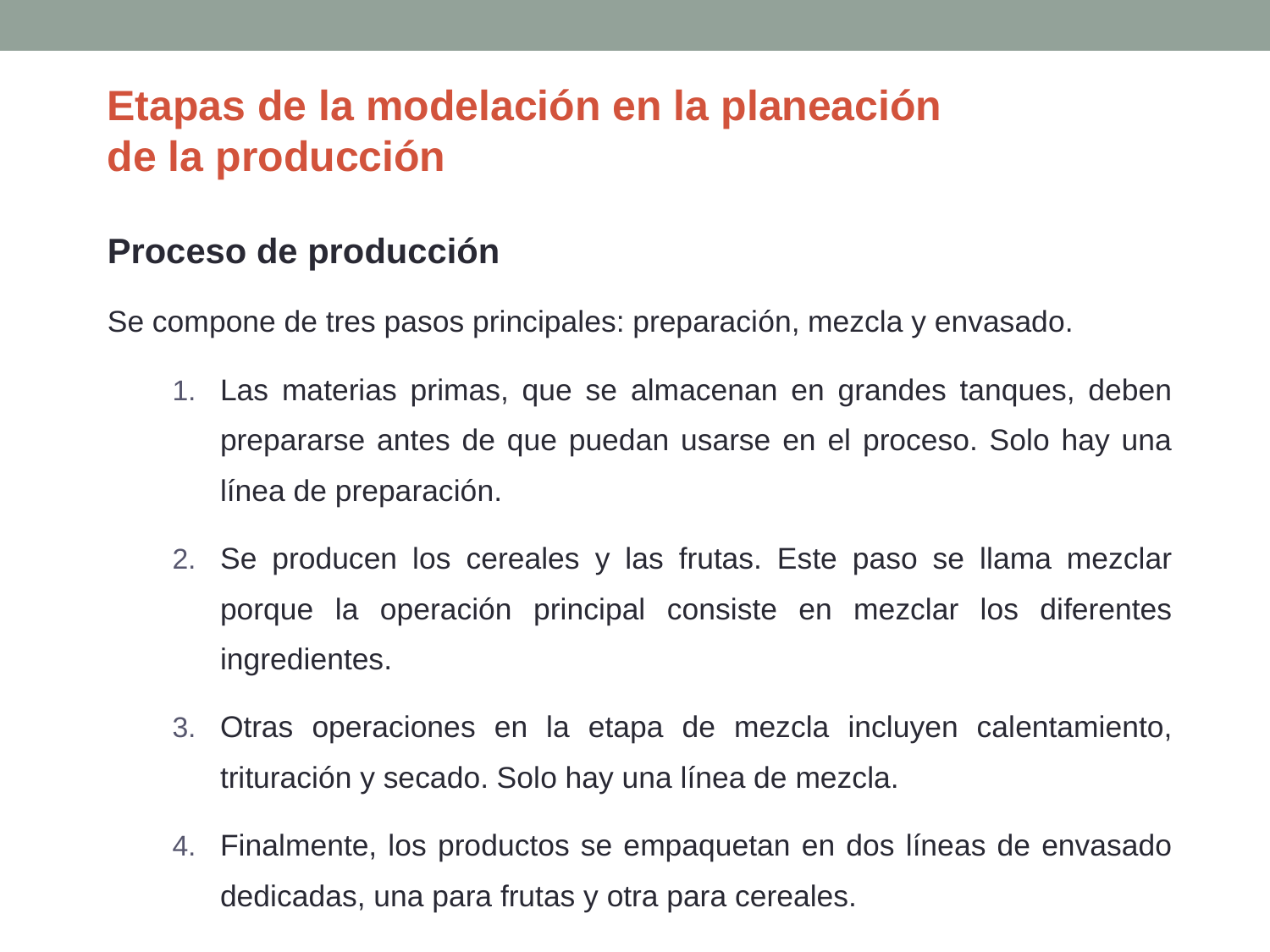

Etapas de la modelación en la planeación
de la producción
Proceso de producción
Se compone de tres pasos principales: preparación, mezcla y envasado.
Las materias primas, que se almacenan en grandes tanques, deben prepararse antes de que puedan usarse en el proceso. Solo hay una línea de preparación.
Se producen los cereales y las frutas. Este paso se llama mezclar porque la operación principal consiste en mezclar los diferentes ingredientes.
Otras operaciones en la etapa de mezcla incluyen calentamiento, trituración y secado. Solo hay una línea de mezcla.
Finalmente, los productos se empaquetan en dos líneas de envasado dedicadas, una para frutas y otra para cereales.